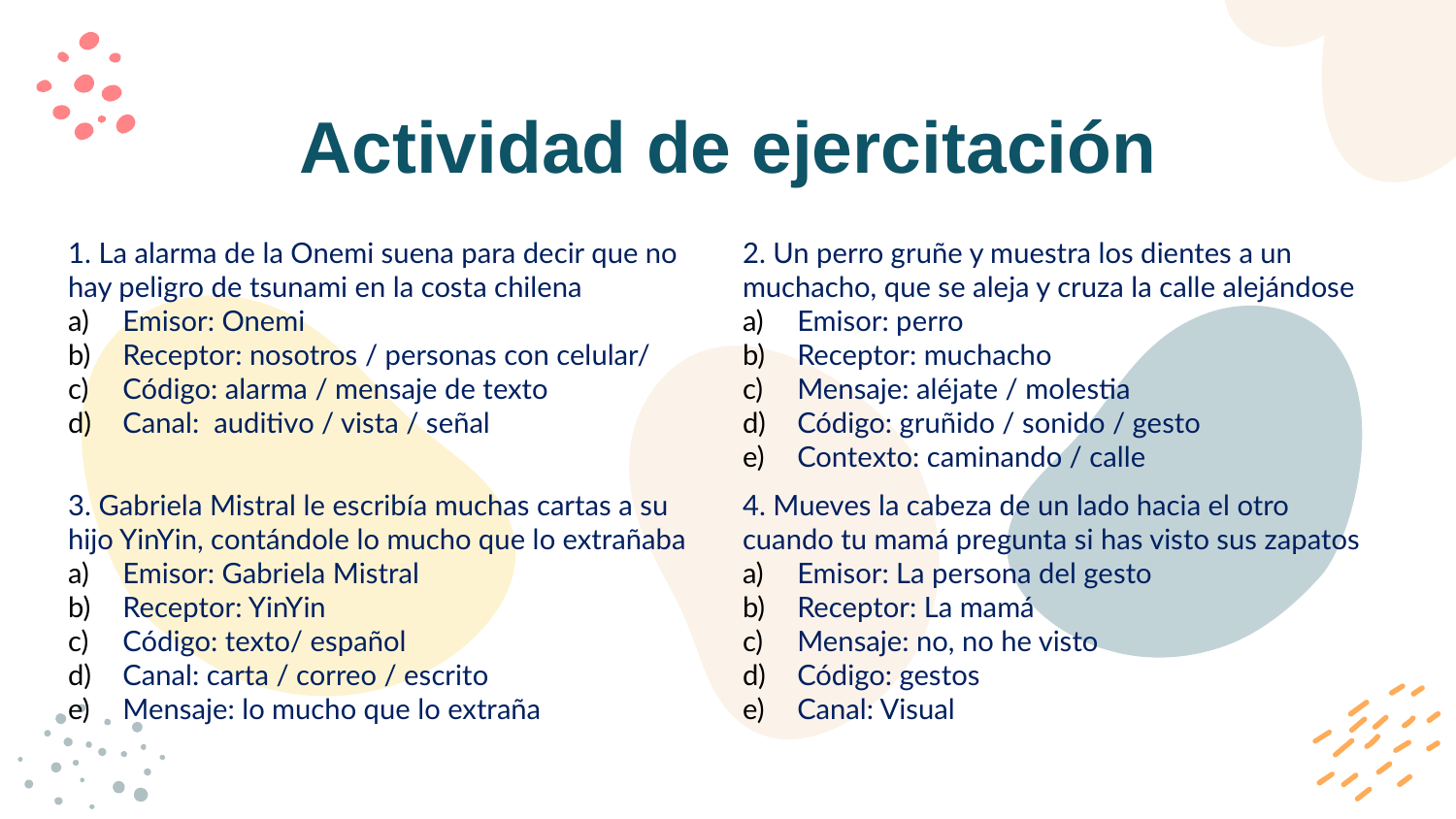

# Actividad de ejercitación
| 1. La alarma de la Onemi suena para decir que no hay peligro de tsunami en la costa chilena Emisor: Onemi Receptor: nosotros / personas con celular/ Código: alarma / mensaje de texto Canal: auditivo / vista / señal | 2. Un perro gruñe y muestra los dientes a un muchacho, que se aleja y cruza la calle alejándose Emisor: perro Receptor: muchacho Mensaje: aléjate / molestia Código: gruñido / sonido / gesto Contexto: caminando / calle |
| --- | --- |
| 3. Gabriela Mistral le escribía muchas cartas a su hijo YinYin, contándole lo mucho que lo extrañaba Emisor: Gabriela Mistral Receptor: YinYin Código: texto/ español Canal: carta / correo / escrito Mensaje: lo mucho que lo extraña | 4. Mueves la cabeza de un lado hacia el otro cuando tu mamá pregunta si has visto sus zapatos Emisor: La persona del gesto Receptor: La mamá Mensaje: no, no he visto Código: gestos Canal: Visual |